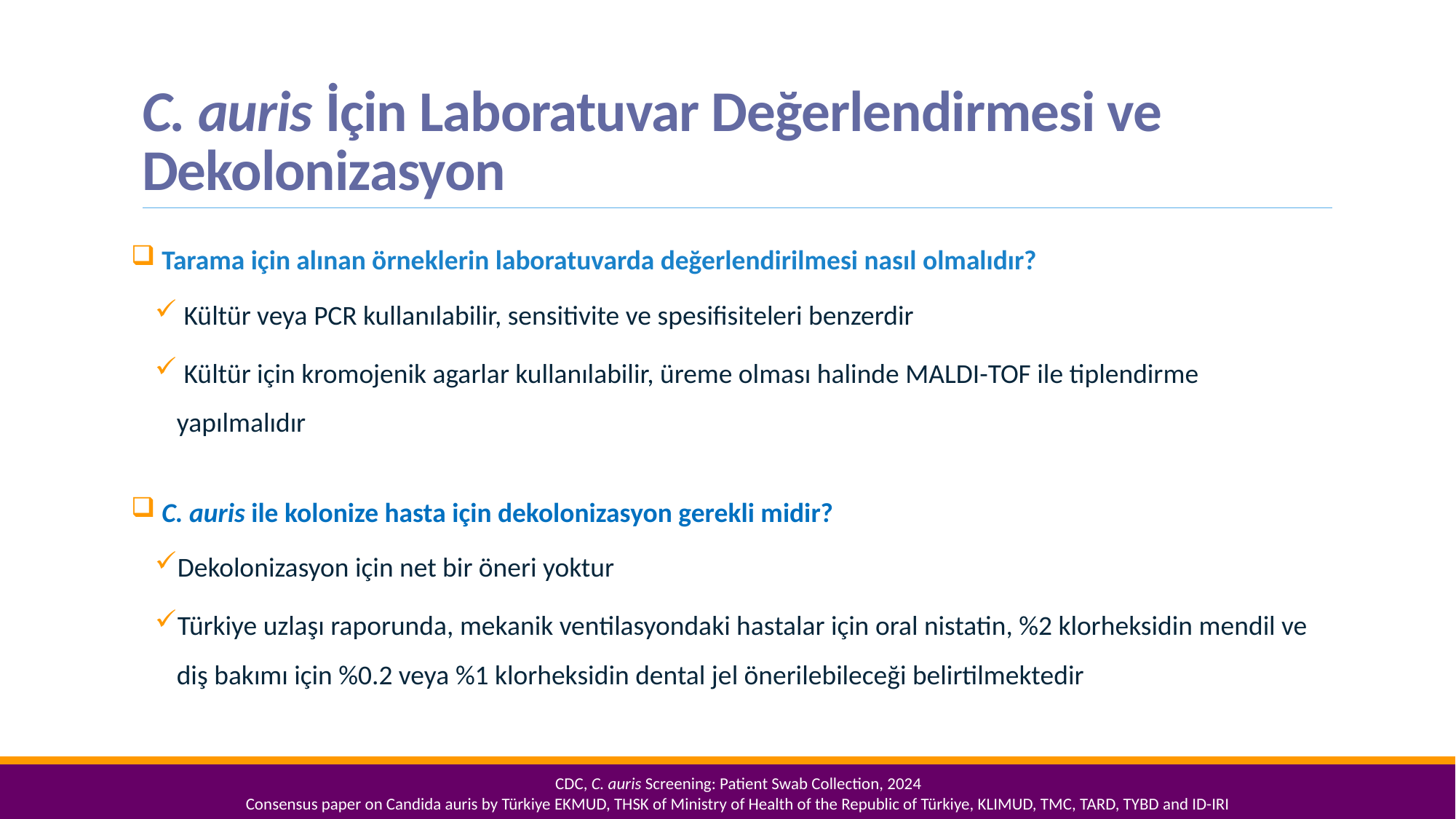

# C. auris İçin Laboratuvar Değerlendirmesi ve Dekolonizasyon
 Tarama için alınan örneklerin laboratuvarda değerlendirilmesi nasıl olmalıdır?
 Kültür veya PCR kullanılabilir, sensitivite ve spesifisiteleri benzerdir
 Kültür için kromojenik agarlar kullanılabilir, üreme olması halinde MALDI-TOF ile tiplendirme yapılmalıdır
 C. auris ile kolonize hasta için dekolonizasyon gerekli midir?
Dekolonizasyon için net bir öneri yoktur
Türkiye uzlaşı raporunda, mekanik ventilasyondaki hastalar için oral nistatin, %2 klorheksidin mendil ve diş bakımı için %0.2 veya %1 klorheksidin dental jel önerilebileceği belirtilmektedir

CDC, C. auris Screening: Patient Swab Collection, 2024
Consensus paper on Candida auris by Türkiye EKMUD, THSK of Ministry of Health of the Republic of Türkiye, KLIMUD, TMC, TARD, TYBD and ID-IRI